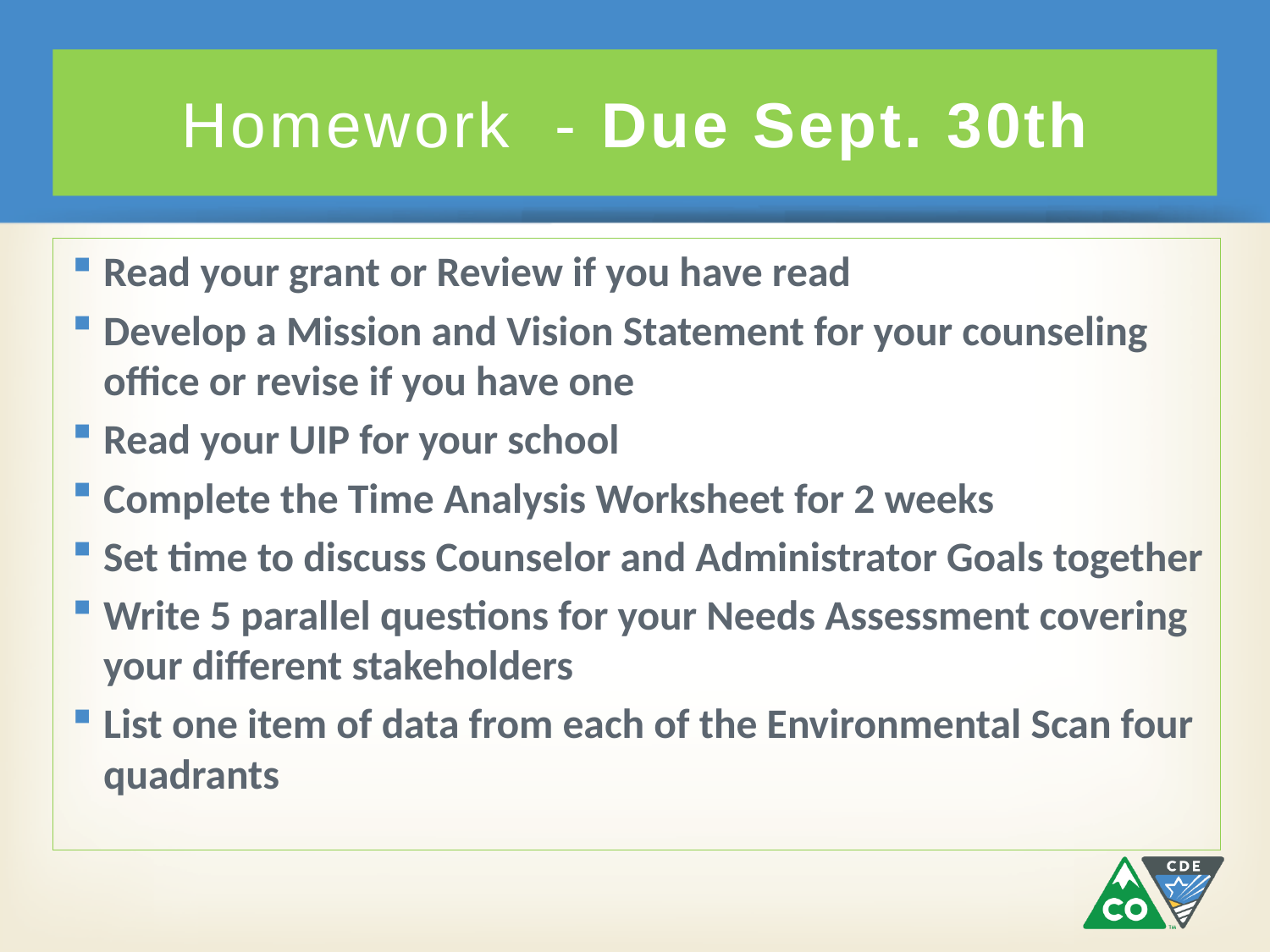

# Homework  - Due Sept. 30th
Read your grant or Review if you have read
Develop a Mission and Vision Statement for your counseling office or revise if you have one
Read your UIP for your school
Complete the Time Analysis Worksheet for 2 weeks
Set time to discuss Counselor and Administrator Goals together
Write 5 parallel questions for your Needs Assessment covering your different stakeholders
List one item of data from each of the Environmental Scan four quadrants